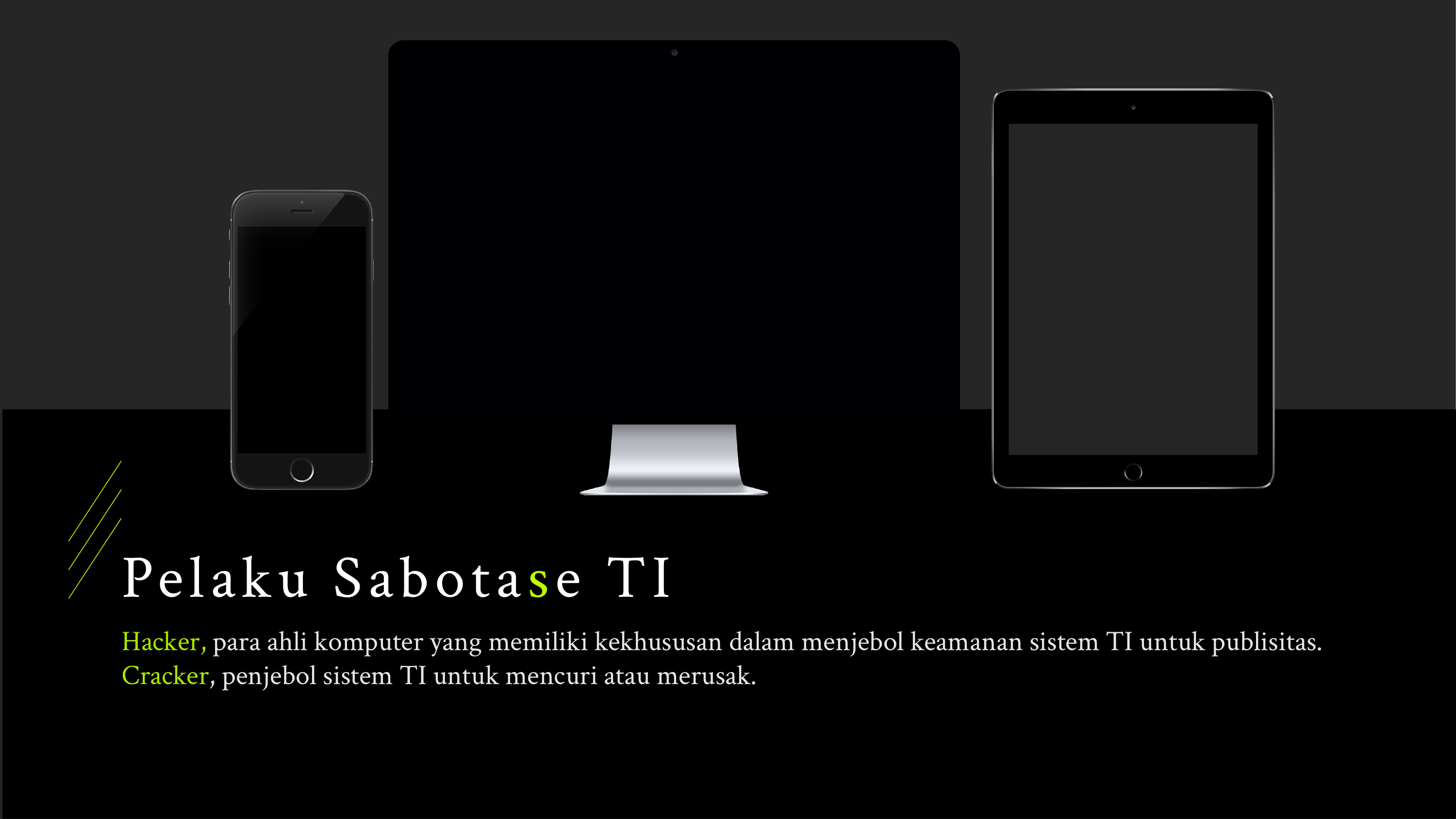

# Pelaku Sabotase TI
Hacker, para ahli komputer yang memiliki kekhususan dalam menjebol keamanan sistem TI untuk publisitas.
Cracker, penjebol sistem TI untuk mencuri atau merusak.